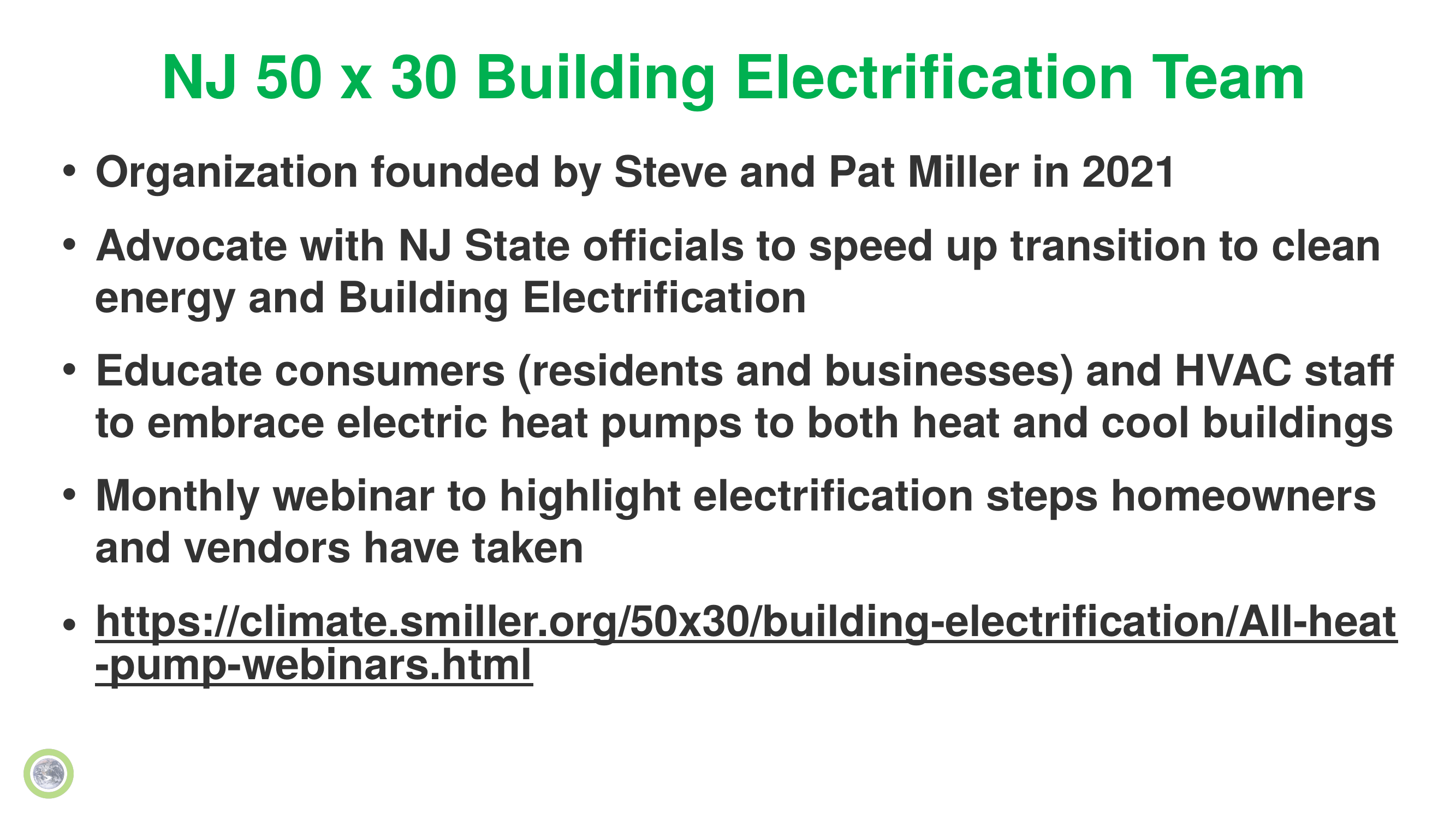

# NJ 50 x 30 Building Electrification Team
Organization founded by Steve and Pat Miller in 2021
Advocate with NJ State officials to speed up transition to clean energy and Building Electrification
Educate consumers (residents and businesses) and HVAC staff to embrace electric heat pumps to both heat and cool buildings
Monthly webinar to highlight electrification steps homeowners and vendors have taken
https://climate.smiller.org/50x30/building-electrification/All-heat-pump-webinars.html